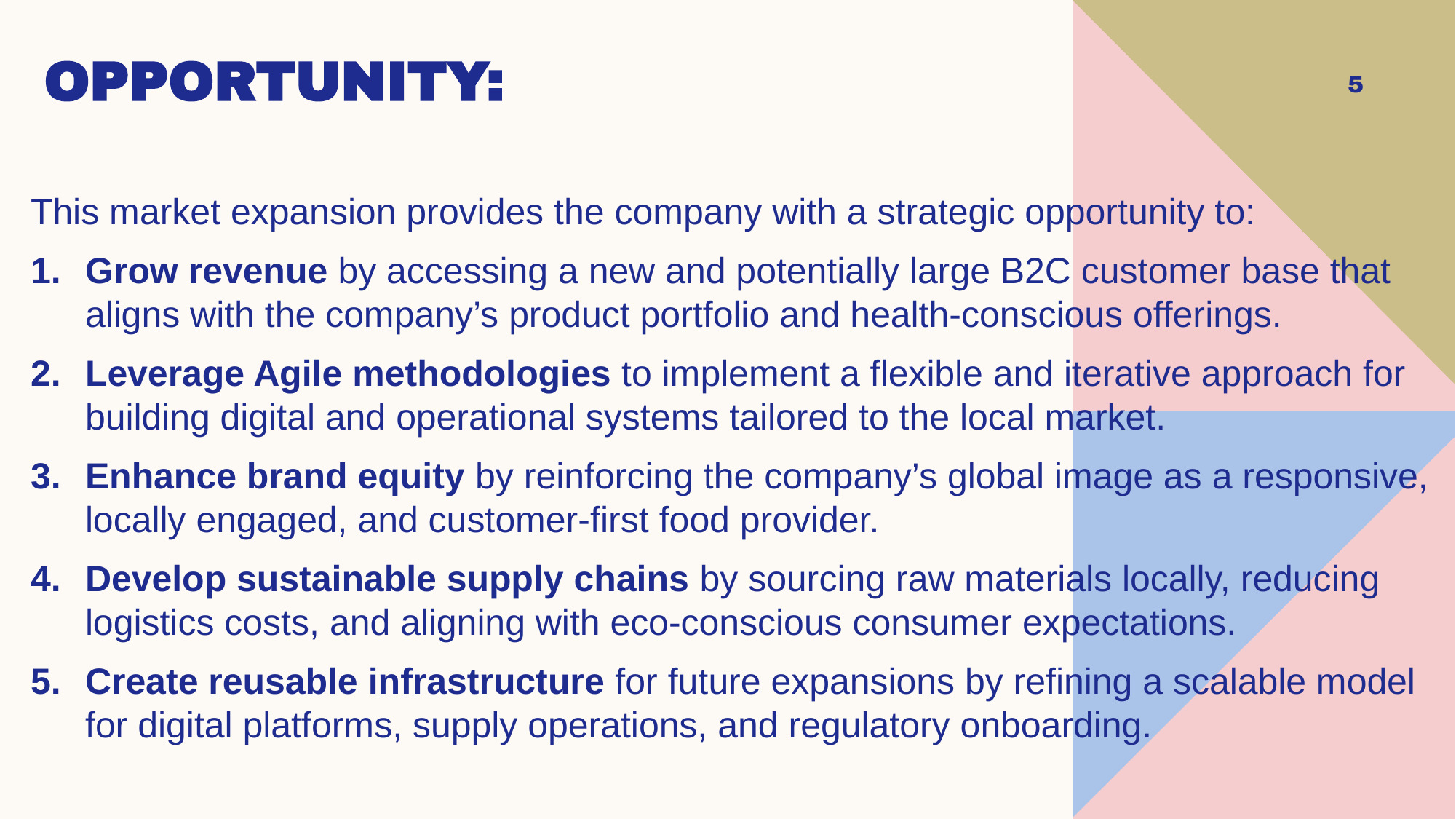

# Opportunity:
5
This market expansion provides the company with a strategic opportunity to:
Grow revenue by accessing a new and potentially large B2C customer base that aligns with the company’s product portfolio and health-conscious offerings.
Leverage Agile methodologies to implement a flexible and iterative approach for building digital and operational systems tailored to the local market.
Enhance brand equity by reinforcing the company’s global image as a responsive, locally engaged, and customer-first food provider.
Develop sustainable supply chains by sourcing raw materials locally, reducing logistics costs, and aligning with eco-conscious consumer expectations.
Create reusable infrastructure for future expansions by refining a scalable model for digital platforms, supply operations, and regulatory onboarding.